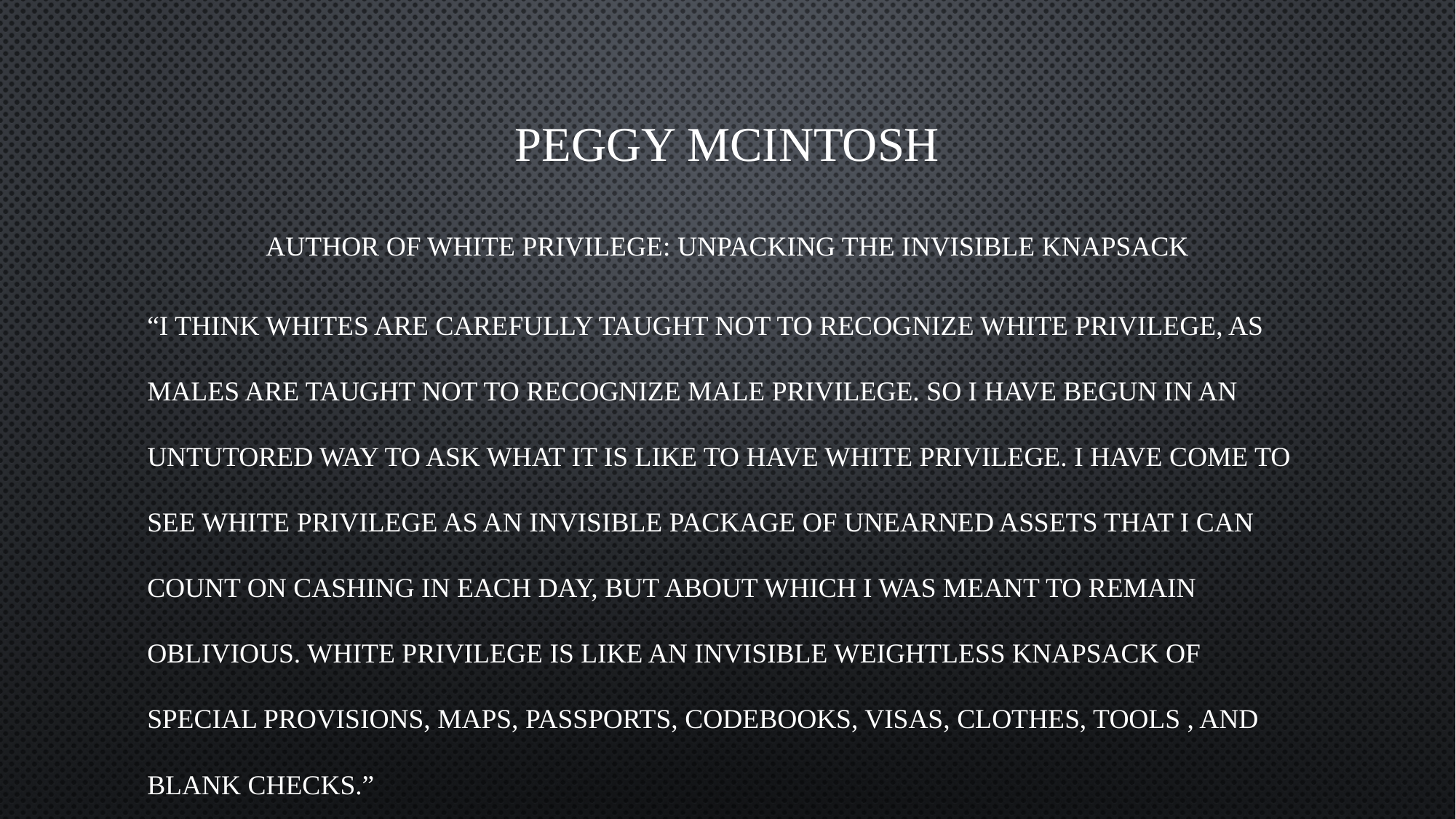

# Peggy McIntosh
Author of White Privilege: Unpacking the Invisible Knapsack
“I think whites are carefully taught not to recognize white privilege, as males are taught not to recognize male privilege. So I have begun in an untutored way to ask what it is like to have white privilege. I have come to see white privilege as an invisible package of unearned assets that I can count on cashing in each day, but about which I was meant to remain oblivious. White privilege is like an invisible weightless knapsack of special provisions, maps, passports, codebooks, visas, clothes, tools , and blank checks.”